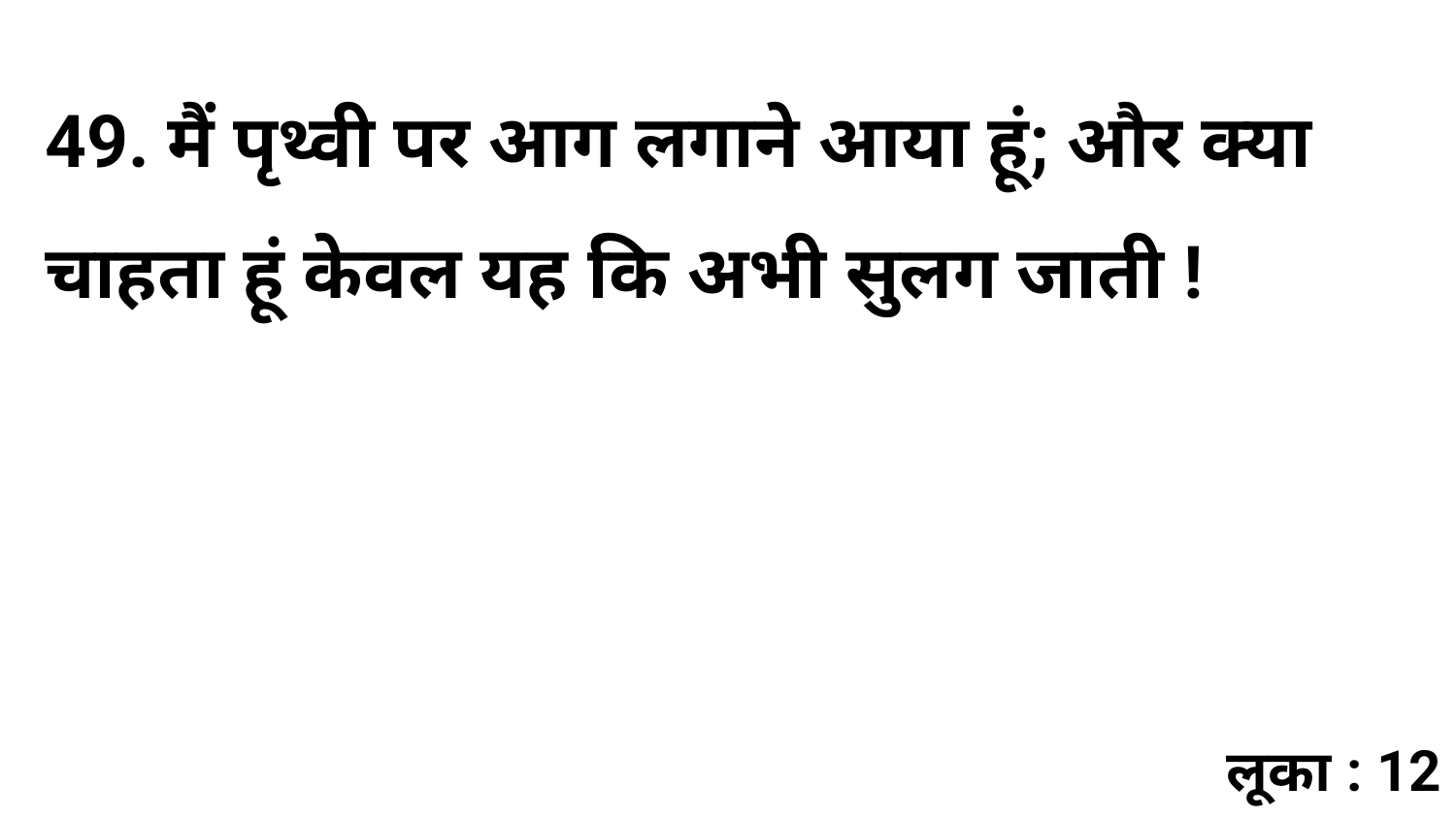

49. मैं पृथ्वी पर आग लगाने आया हूं; और क्या चाहता हूं केवल यह कि अभी सुलग जाती !
लूका : 12